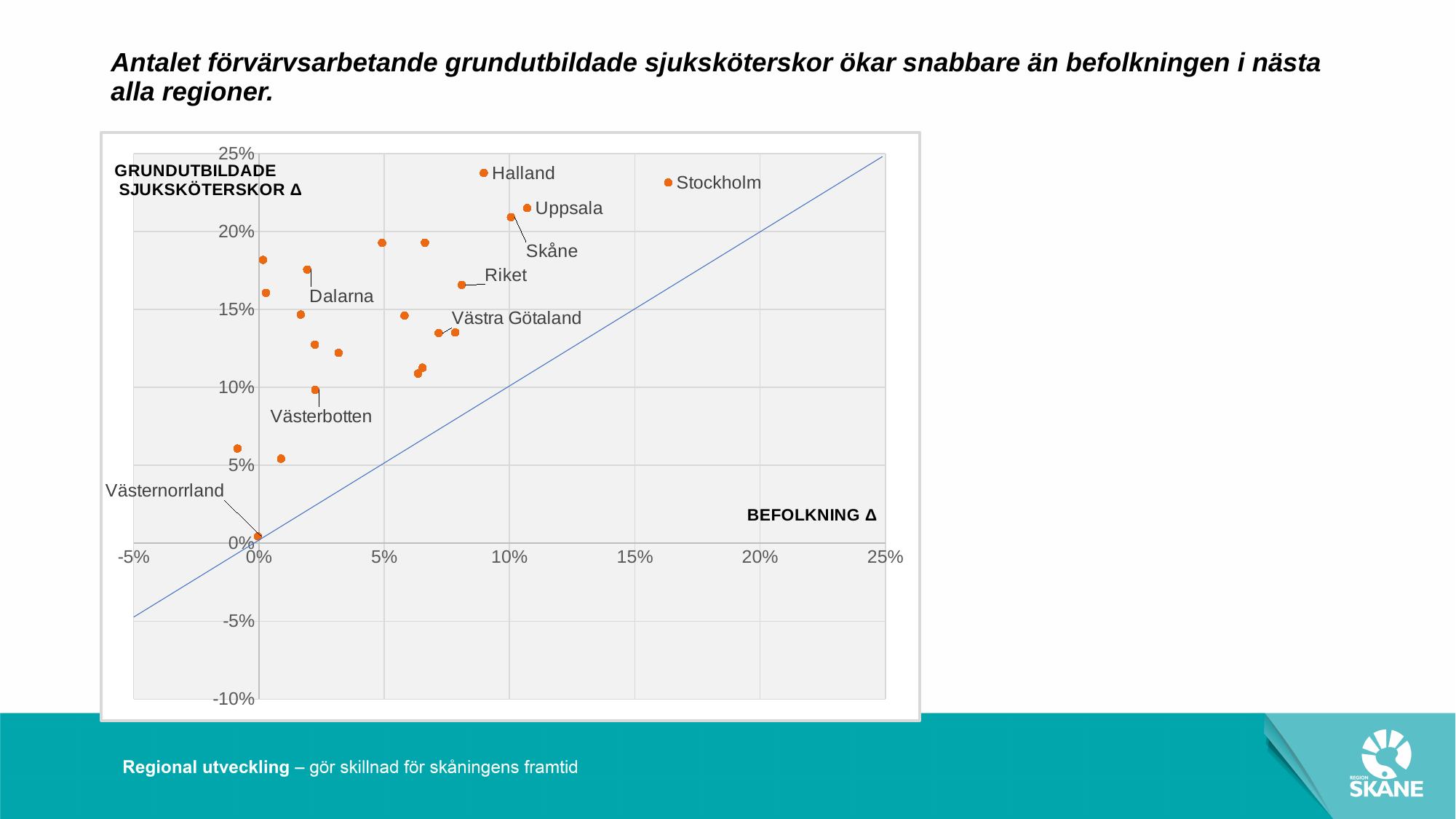

# Antalet förvärvsarbetande grundutbildade sjuksköterskor ökar snabbare än befolkningen i nästa alla regioner.

### Chart

| Category | 75N |
|---|---|